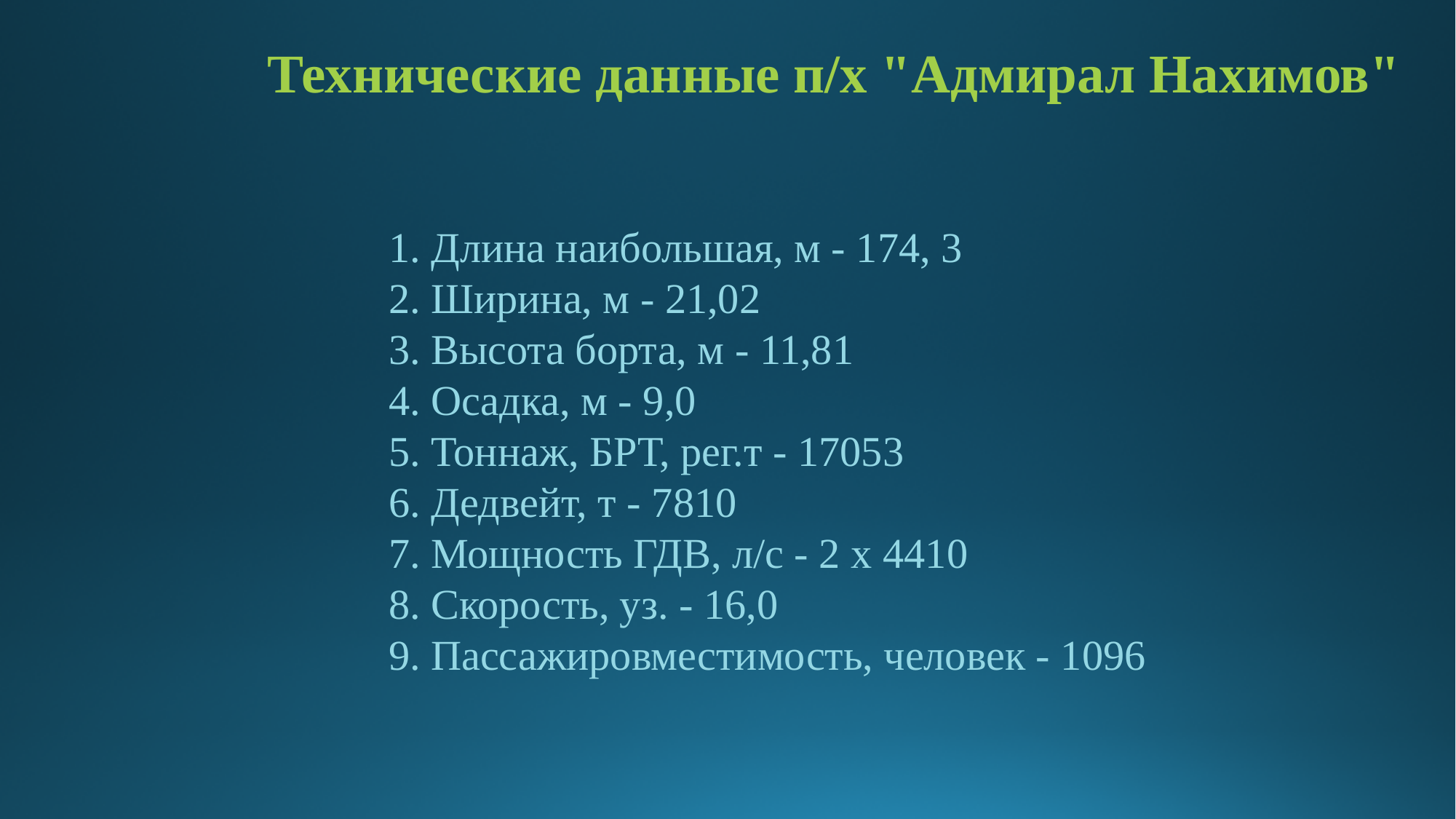

Технические данные п/х "Адмирал Нахимов"
1. Длина наибольшая, м - 174, 3
2. Ширина, м - 21,02
3. Высота борта, м - 11,81
4. Осадка, м - 9,0
5. Тоннаж, БРТ, рег.т - 17053
6. Дедвейт, т - 7810
7. Мощность ГДВ, л/с - 2 х 4410
8. Скорость, уз. - 16,0
9. Пассажировместимость, человек - 1096